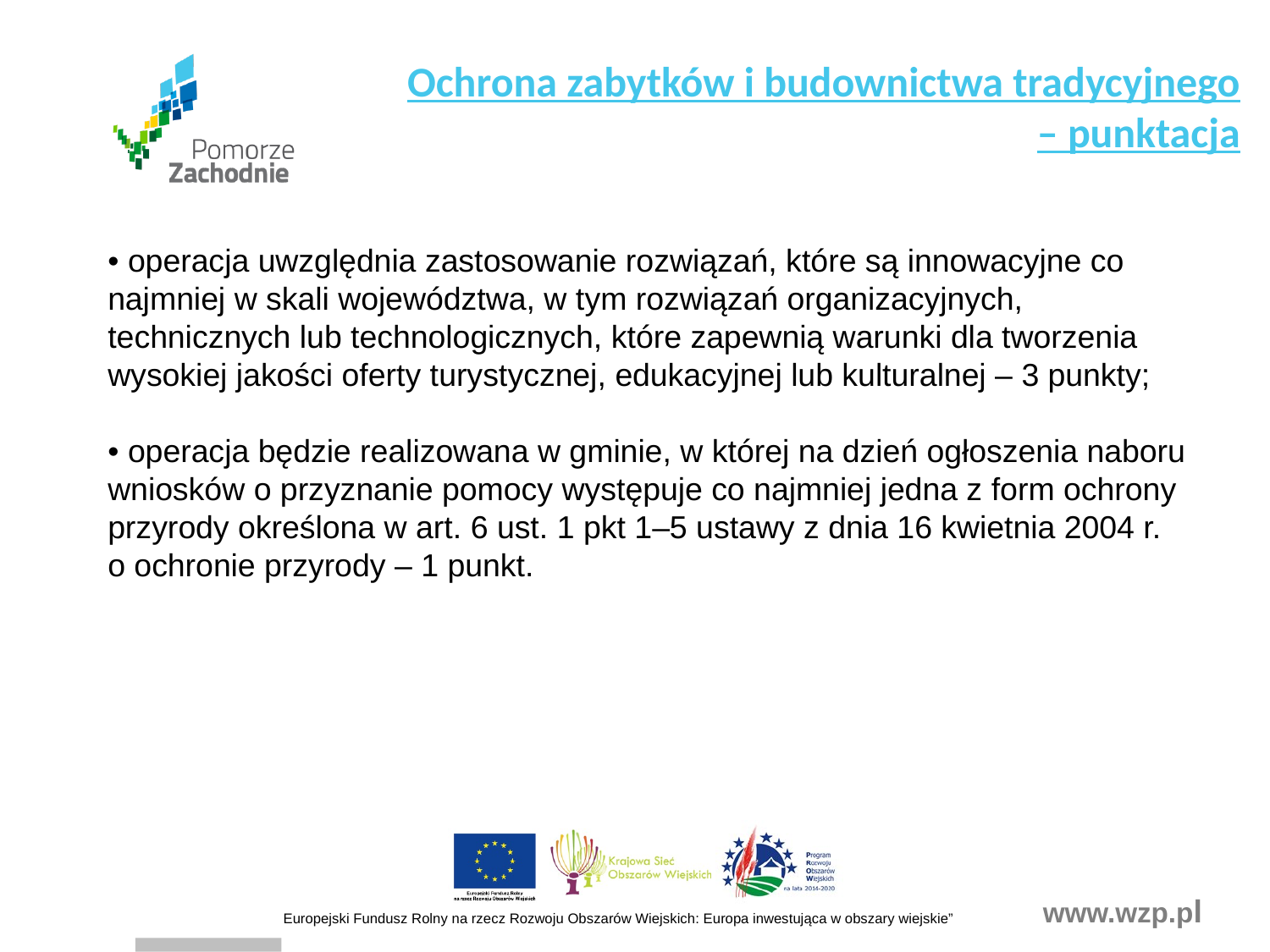

Ochrona zabytków i budownictwa tradycyjnego
– punktacja

• operacja uwzględnia zastosowanie rozwiązań, które są innowacyjne co najmniej w skali województwa, w tym rozwiązań organizacyjnych, technicznych lub technologicznych, które zapewnią warunki dla tworzenia wysokiej jakości oferty turystycznej, edukacyjnej lub kulturalnej – 3 punkty;

• operacja będzie realizowana w gminie, w której na dzień ogłoszenia naboru wniosków o przyznanie pomocy występuje co najmniej jedna z form ochrony przyrody określona w art. 6 ust. 1 pkt 1–5 ustawy z dnia 16 kwietnia 2004 r.
o ochronie przyrody – 1 punkt.